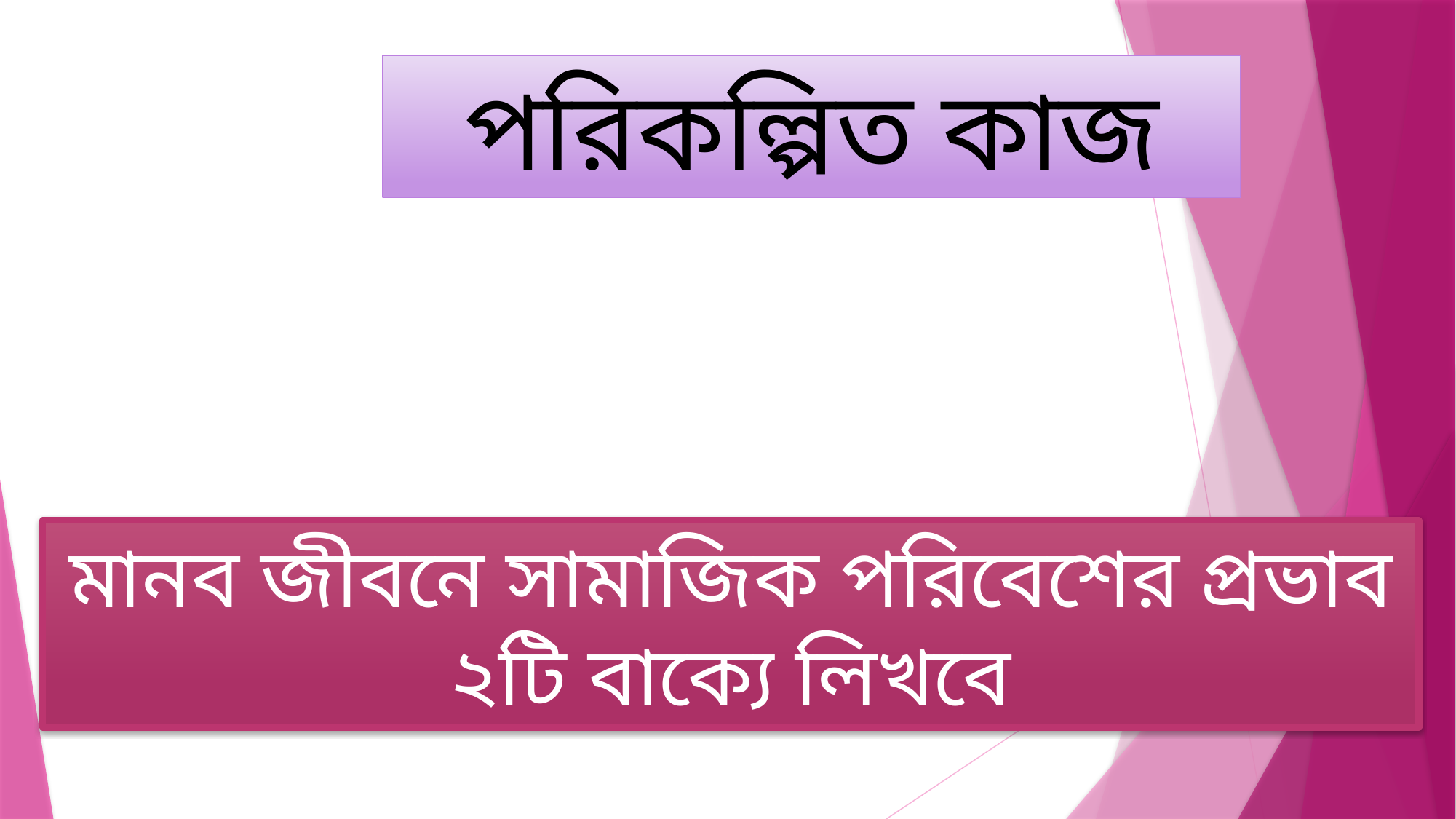

পরিকল্পিত কাজ
মানব জীবনে সামাজিক পরিবেশের প্রভাব ২টি বাক্যে লিখবে